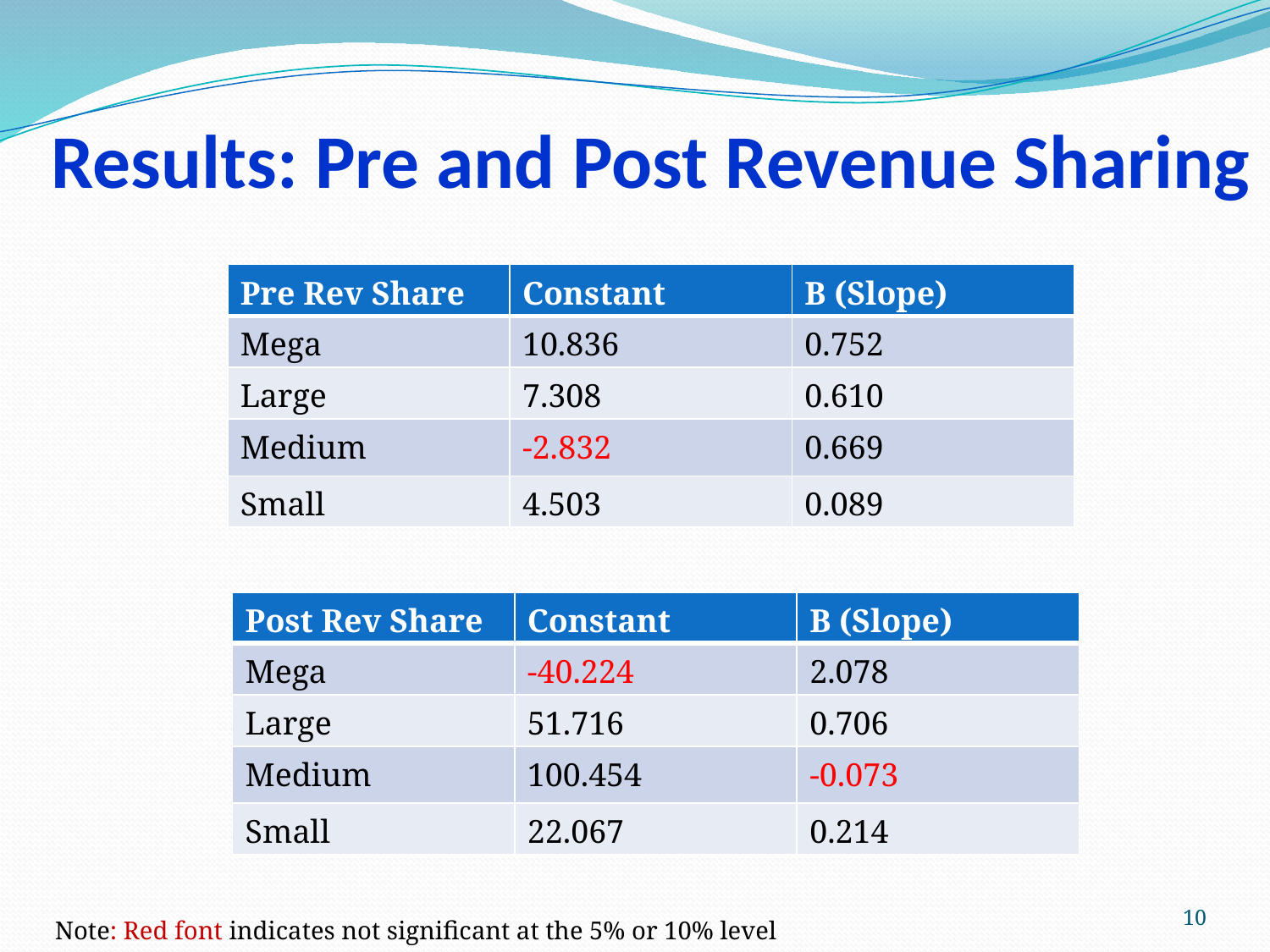

# Results: Pre and Post Revenue Sharing
| Pre Rev Share | Constant | B (Slope) |
| --- | --- | --- |
| Mega | 10.836 | 0.752 |
| Large | 7.308 | 0.610 |
| Medium | -2.832 | 0.669 |
| Small | 4.503 | 0.089 |
| Post Rev Share | Constant | B (Slope) |
| --- | --- | --- |
| Mega | -40.224 | 2.078 |
| Large | 51.716 | 0.706 |
| Medium | 100.454 | -0.073 |
| Small | 22.067 | 0.214 |
10
Note: Red font indicates not significant at the 5% or 10% level